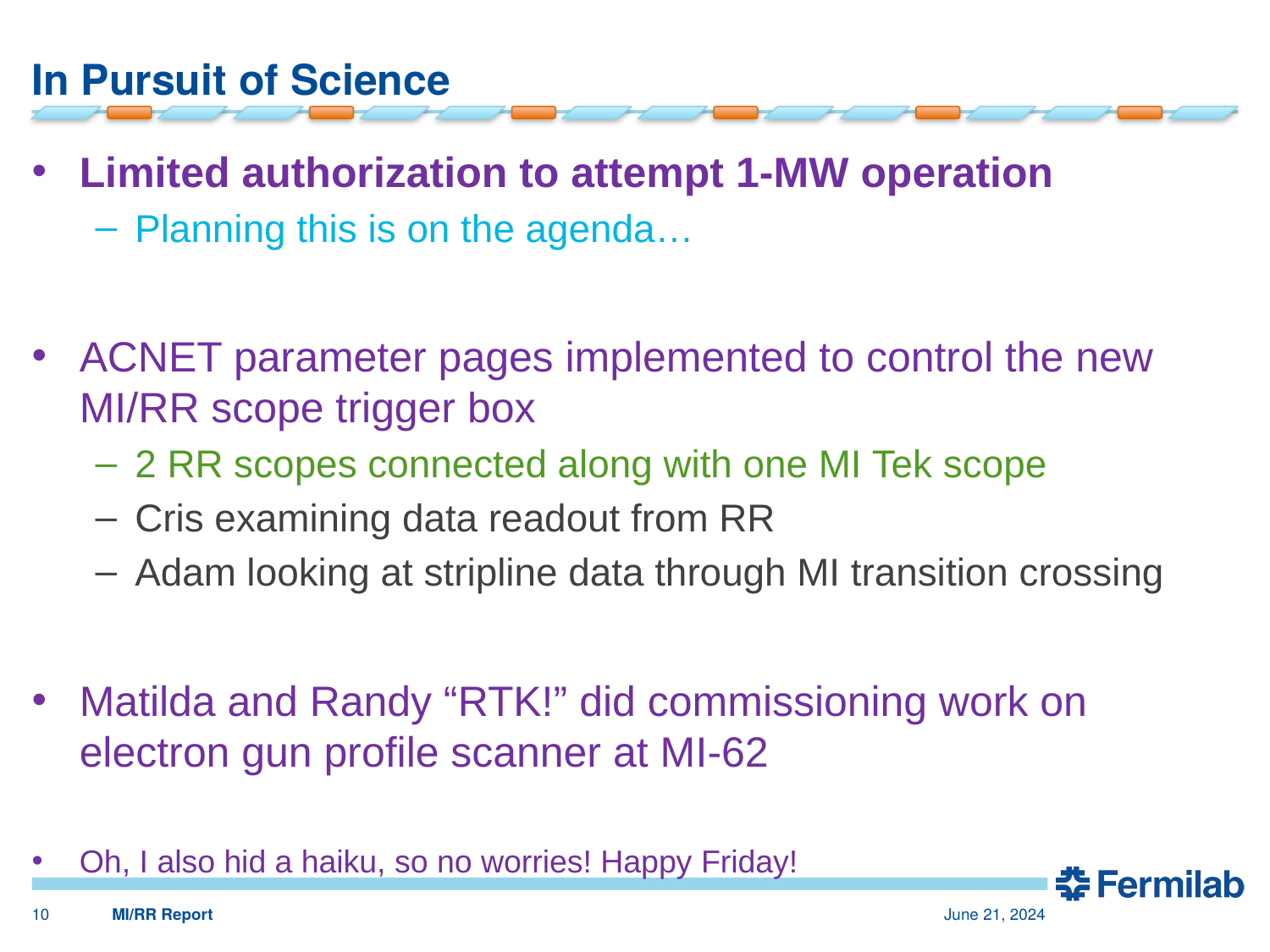

# In Pursuit of Science
Limited authorization to attempt 1-MW operation
Planning this is on the agenda…

ACNET parameter pages implemented to control the new MI/RR scope trigger box
2 RR scopes connected along with one MI Tek scope
Cris examining data readout from RR
Adam looking at stripline data through MI transition crossing

Matilda and Randy “RTK!” did commissioning work on electron gun profile scanner at MI-62

Oh, I also hid a haiku, so no worries! Happy Friday!
10
MI/RR Report
June 21, 2024